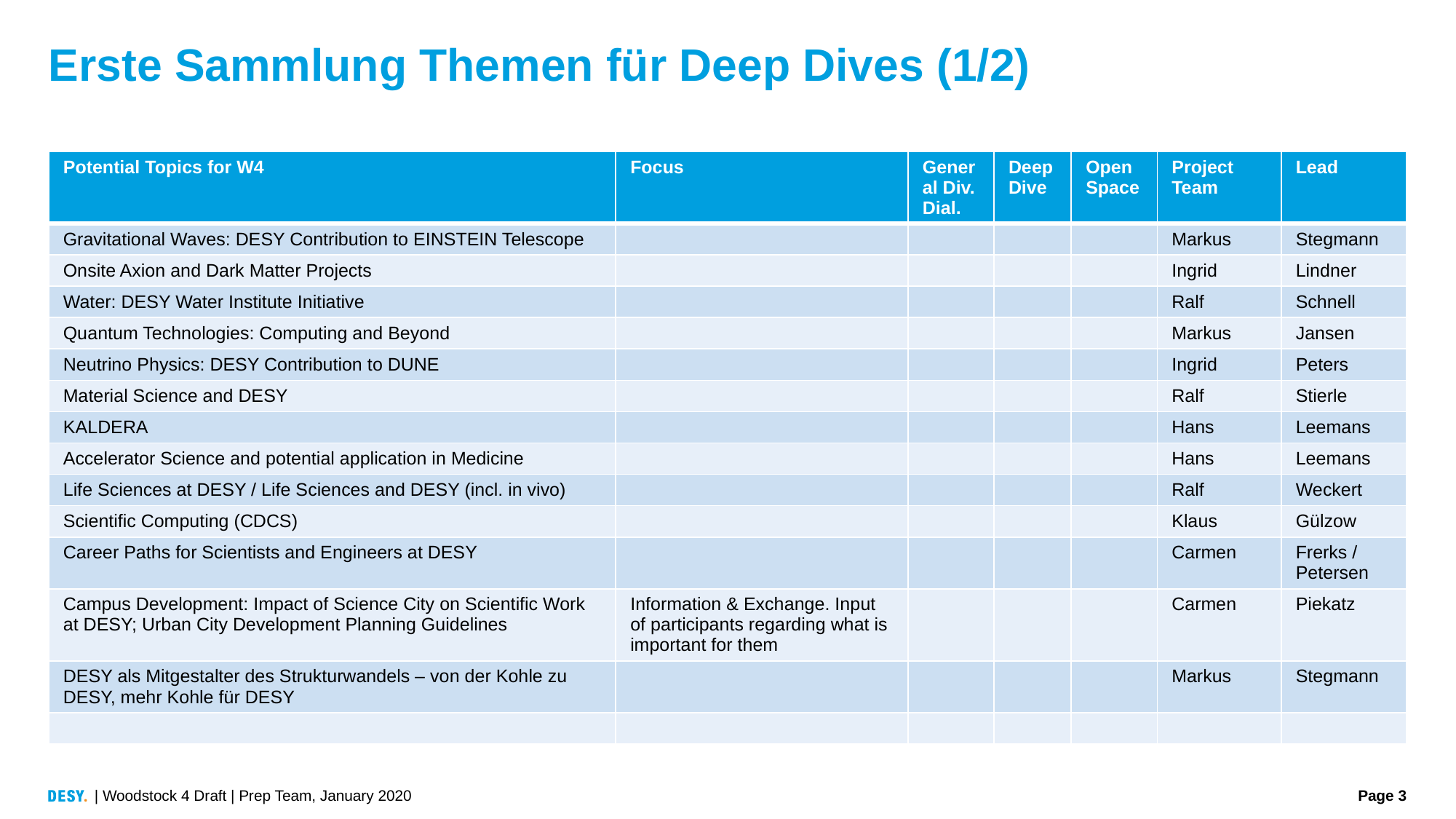

# Erste Sammlung Themen für Deep Dives (1/2)

| Potential Topics for W4 | Focus | General Div. Dial. | Deep Dive | Open Space | Project Team | Lead |
| --- | --- | --- | --- | --- | --- | --- |
| Gravitational Waves: DESY Contribution to EINSTEIN Telescope |  |  |  |  | Markus | Stegmann |
| Onsite Axion and Dark Matter Projects |  |  |  |  | Ingrid | Lindner |
| Water: DESY Water Institute Initiative |  |  |  |  | Ralf | Schnell |
| Quantum Technologies: Computing and Beyond |  |  |  |  | Markus | Jansen |
| Neutrino Physics: DESY Contribution to DUNE |  |  |  |  | Ingrid | Peters |
| Material Science and DESY |  |  |  |  | Ralf | Stierle |
| KALDERA |  |  |  |  | Hans | Leemans |
| Accelerator Science and potential application in Medicine |  |  |  |  | Hans | Leemans |
| Life Sciences at DESY / Life Sciences and DESY (incl. in vivo) |  |  |  |  | Ralf | Weckert |
| Scientific Computing (CDCS) |  |  |  |  | Klaus | Gülzow |
| Career Paths for Scientists and Engineers at DESY |  |  |  |  | Carmen | Frerks / Petersen |
| Campus Development: Impact of Science City on Scientific Work at DESY; Urban City Development Planning Guidelines | Information & Exchange. Input of participants regarding what is important for them |  |  |  | Carmen | Piekatz |
| DESY als Mitgestalter des Strukturwandels – von der Kohle zu DESY, mehr Kohle für DESY |  |  |  |  | Markus | Stegmann |
|  |  |  |  |  |  |  |
| Woodstock 4 Draft | Prep Team, January 2020